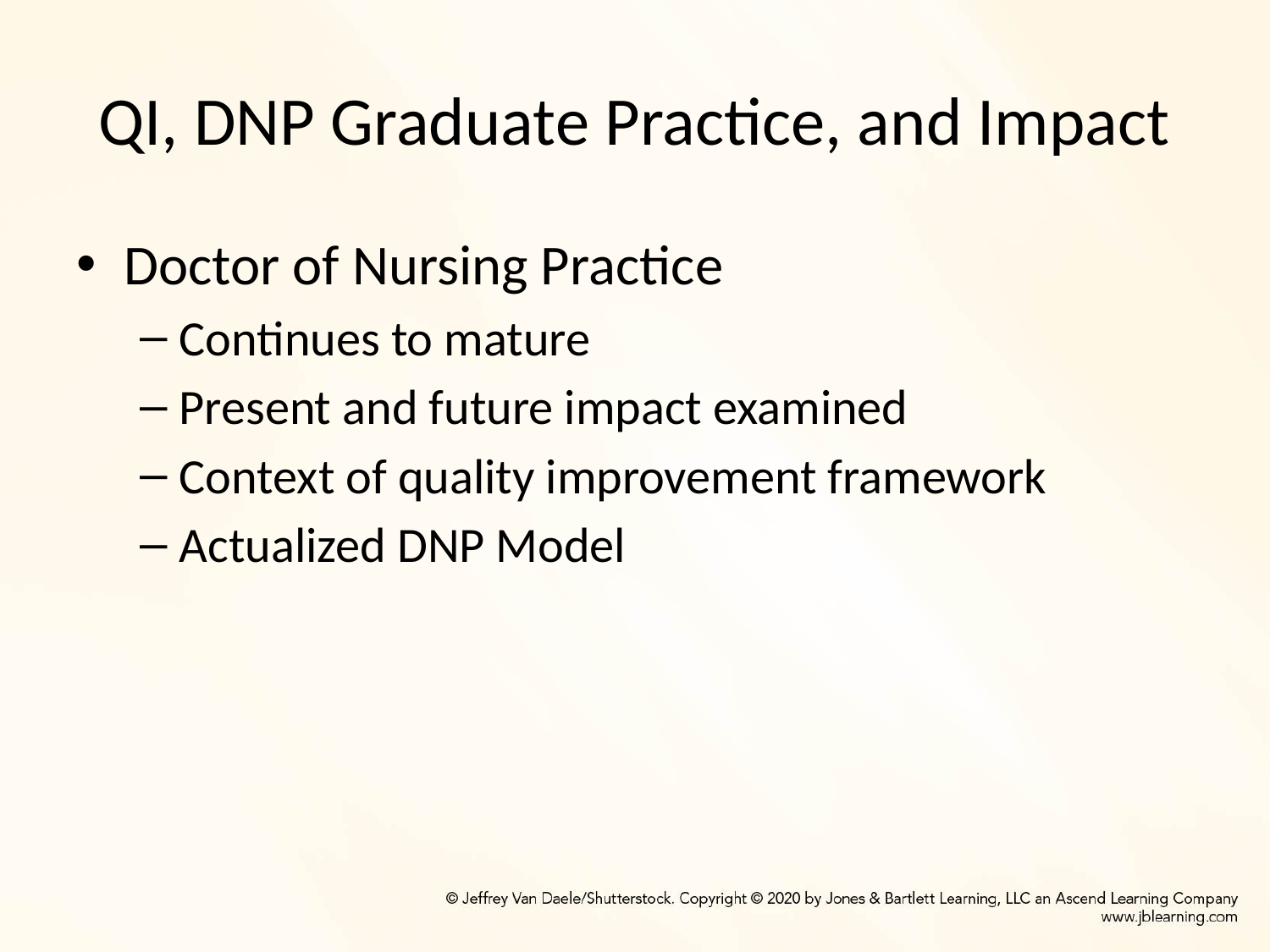

# QI, DNP Graduate Practice, and Impact
Doctor of Nursing Practice
Continues to mature
Present and future impact examined
Context of quality improvement framework
Actualized DNP Model